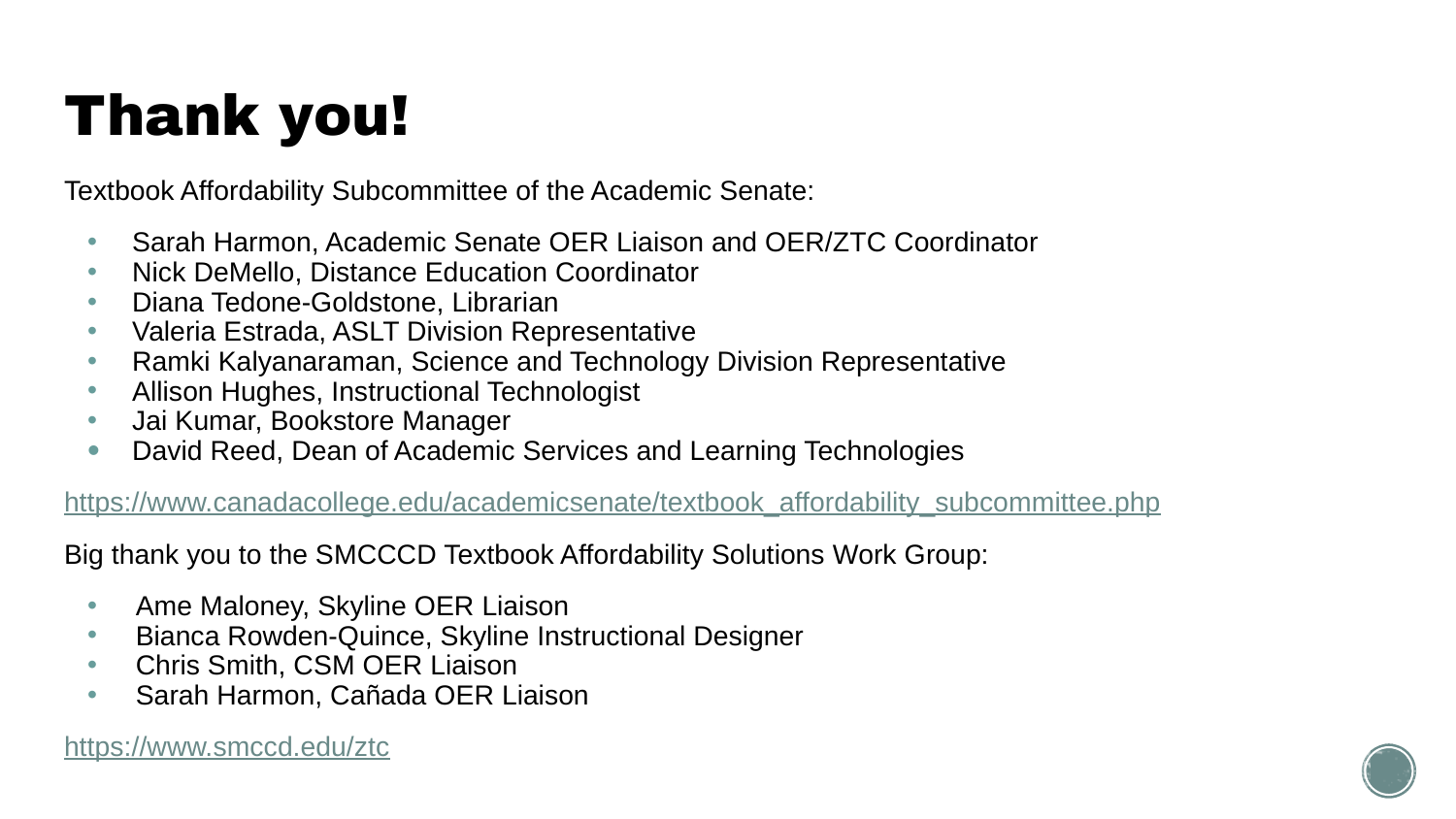

# Thank you!
Textbook Affordability Subcommittee of the Academic Senate:
Sarah Harmon, Academic Senate OER Liaison and OER/ZTC Coordinator
Nick DeMello, Distance Education Coordinator
Diana Tedone-Goldstone, Librarian
Valeria Estrada, ASLT Division Representative
Ramki Kalyanaraman, Science and Technology Division Representative
Allison Hughes, Instructional Technologist
Jai Kumar, Bookstore Manager
David Reed, Dean of Academic Services and Learning Technologies
https://www.canadacollege.edu/academicsenate/textbook_affordability_subcommittee.php
Big thank you to the SMCCCD Textbook Affordability Solutions Work Group:
Ame Maloney, Skyline OER Liaison
Bianca Rowden-Quince, Skyline Instructional Designer
Chris Smith, CSM OER Liaison
Sarah Harmon, Cañada OER Liaison
https://www.smccd.edu/ztc